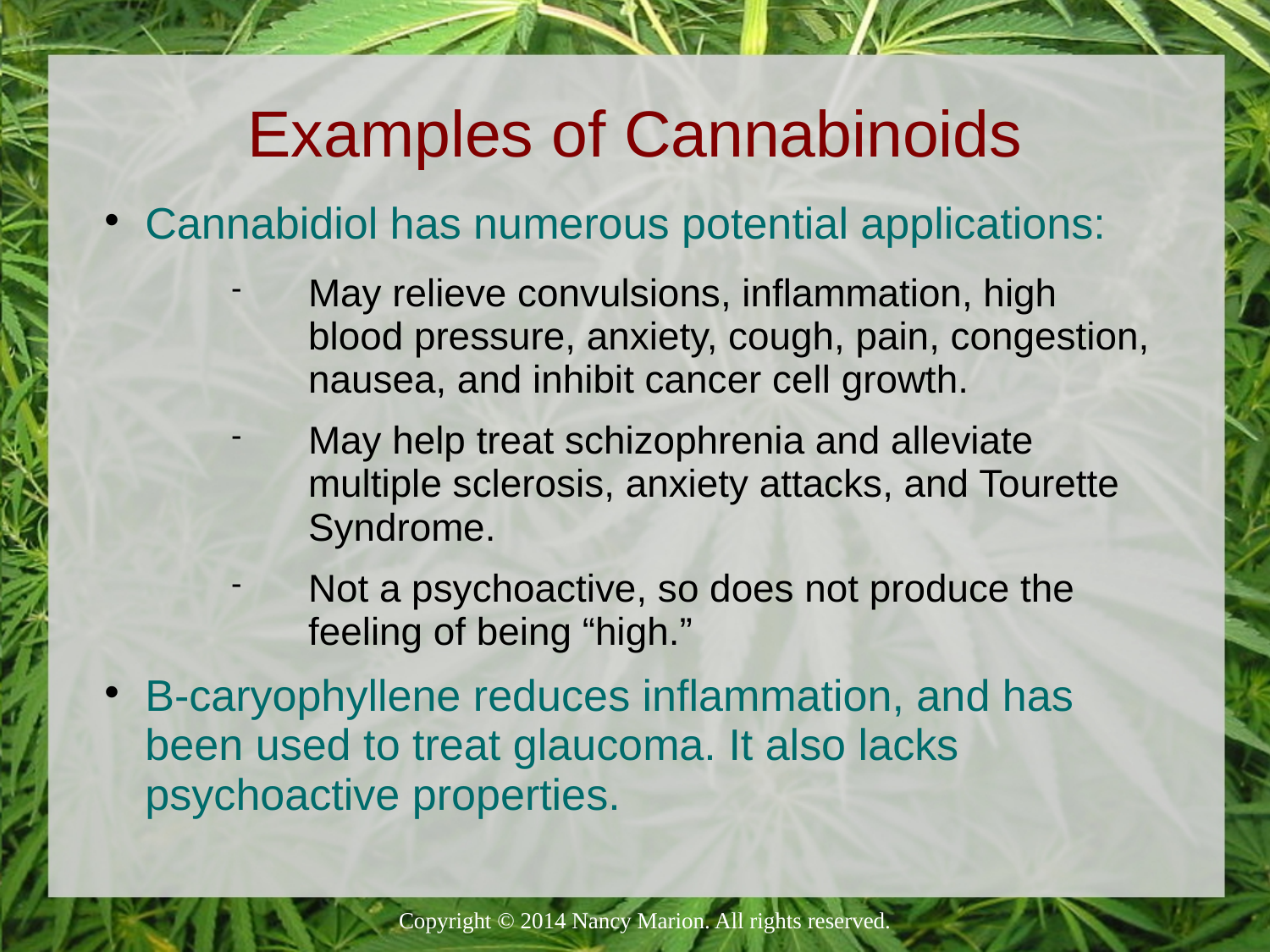

# Examples of Cannabinoids
Cannabidiol has numerous potential applications:
May relieve convulsions, inflammation, high blood pressure, anxiety, cough, pain, congestion, nausea, and inhibit cancer cell growth.
May help treat schizophrenia and alleviate multiple sclerosis, anxiety attacks, and Tourette Syndrome.
Not a psychoactive, so does not produce the feeling of being “high.”
B-caryophyllene reduces inflammation, and has been used to treat glaucoma. It also lacks psychoactive properties.
Copyright © 2014 Nancy Marion. All rights reserved.